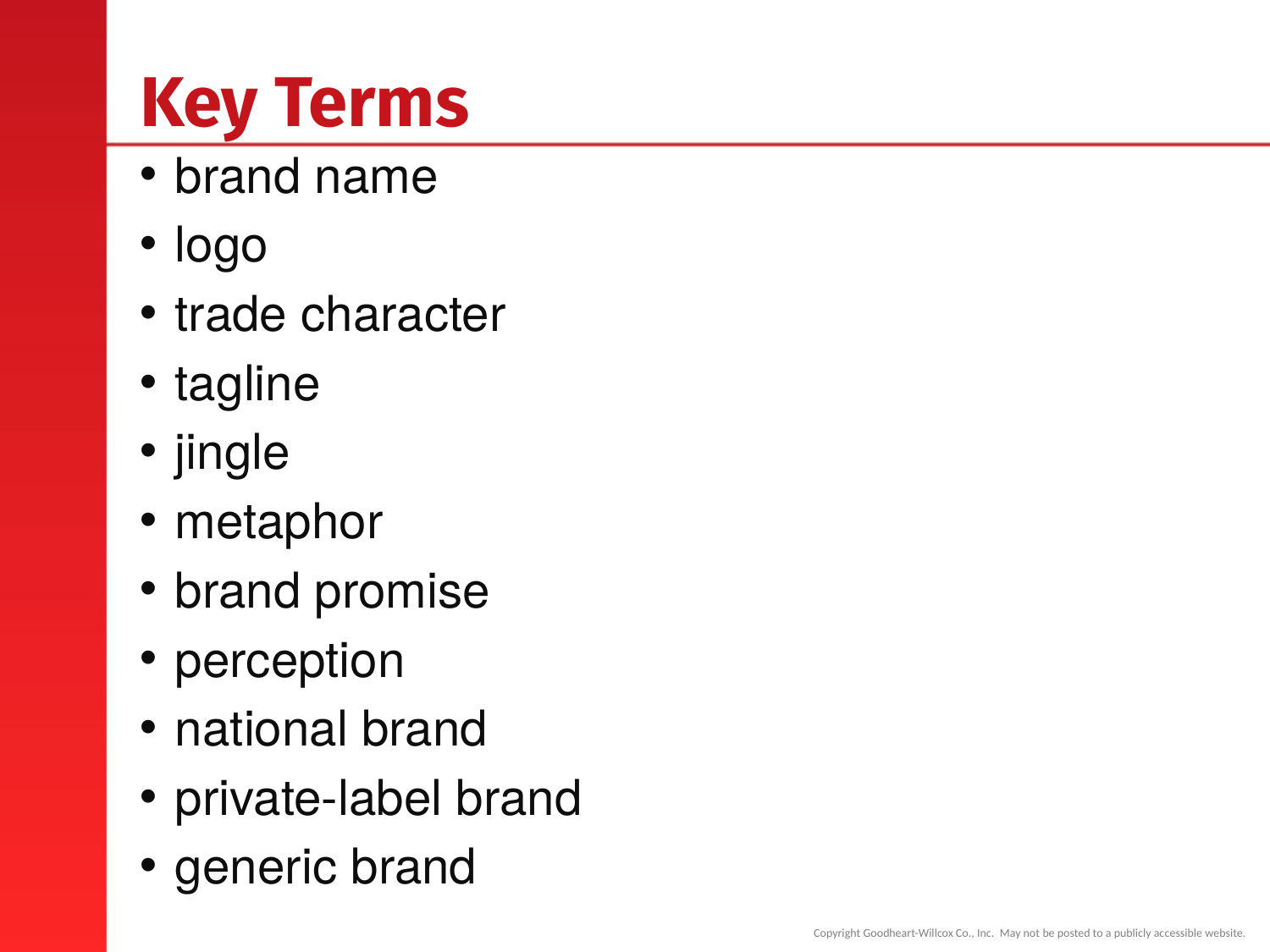

# Key Terms
brand name
logo
trade character
tagline
jingle
metaphor
brand promise
perception
national brand
private-label brand
generic brand